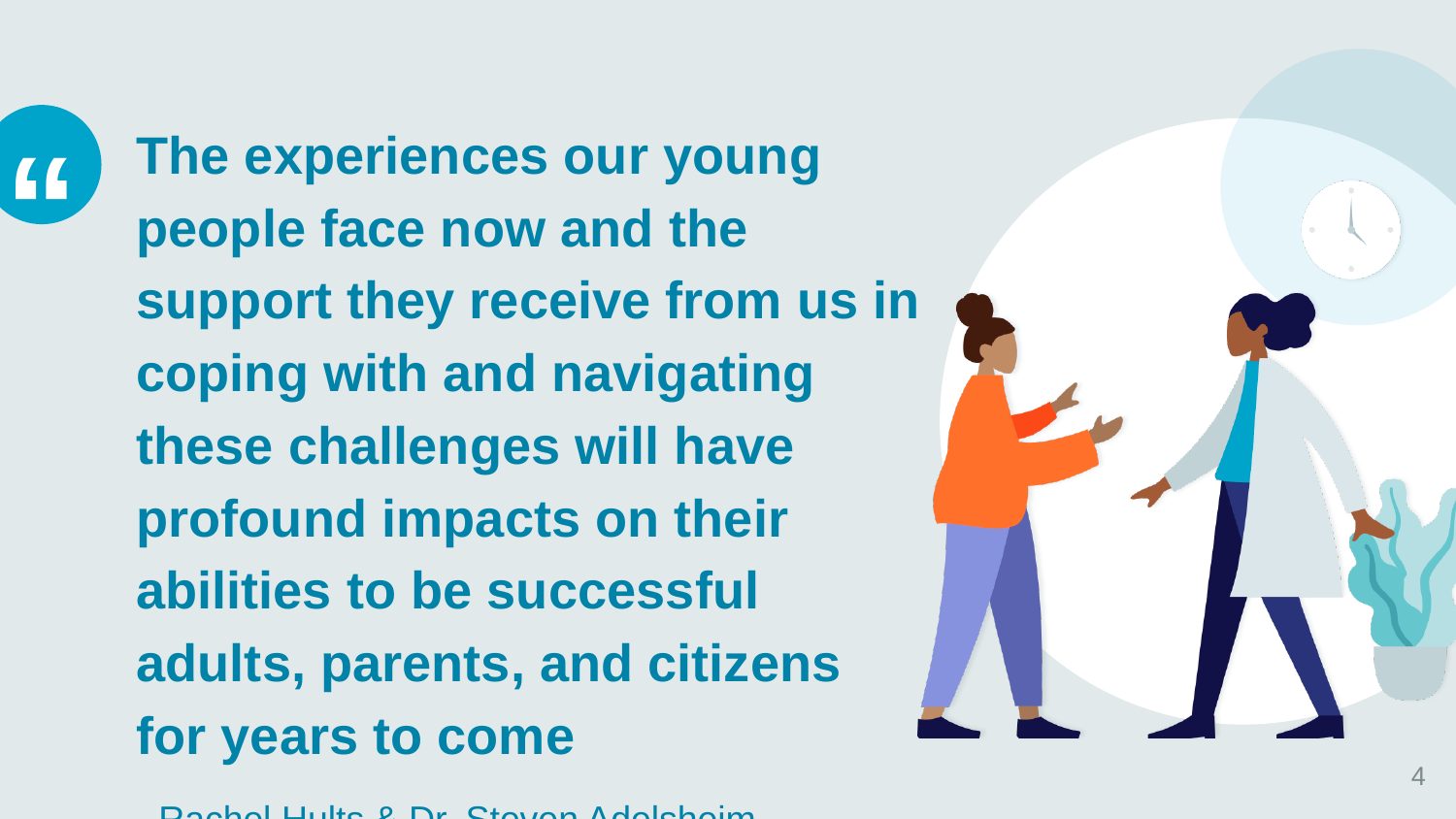

The experiences our young people face now and the support they receive from us in coping with and navigating these challenges will have profound impacts on their abilities to be successful adults, parents, and citizens for years to come
- Rachel Hults & Dr. Steven Adelsheim

4